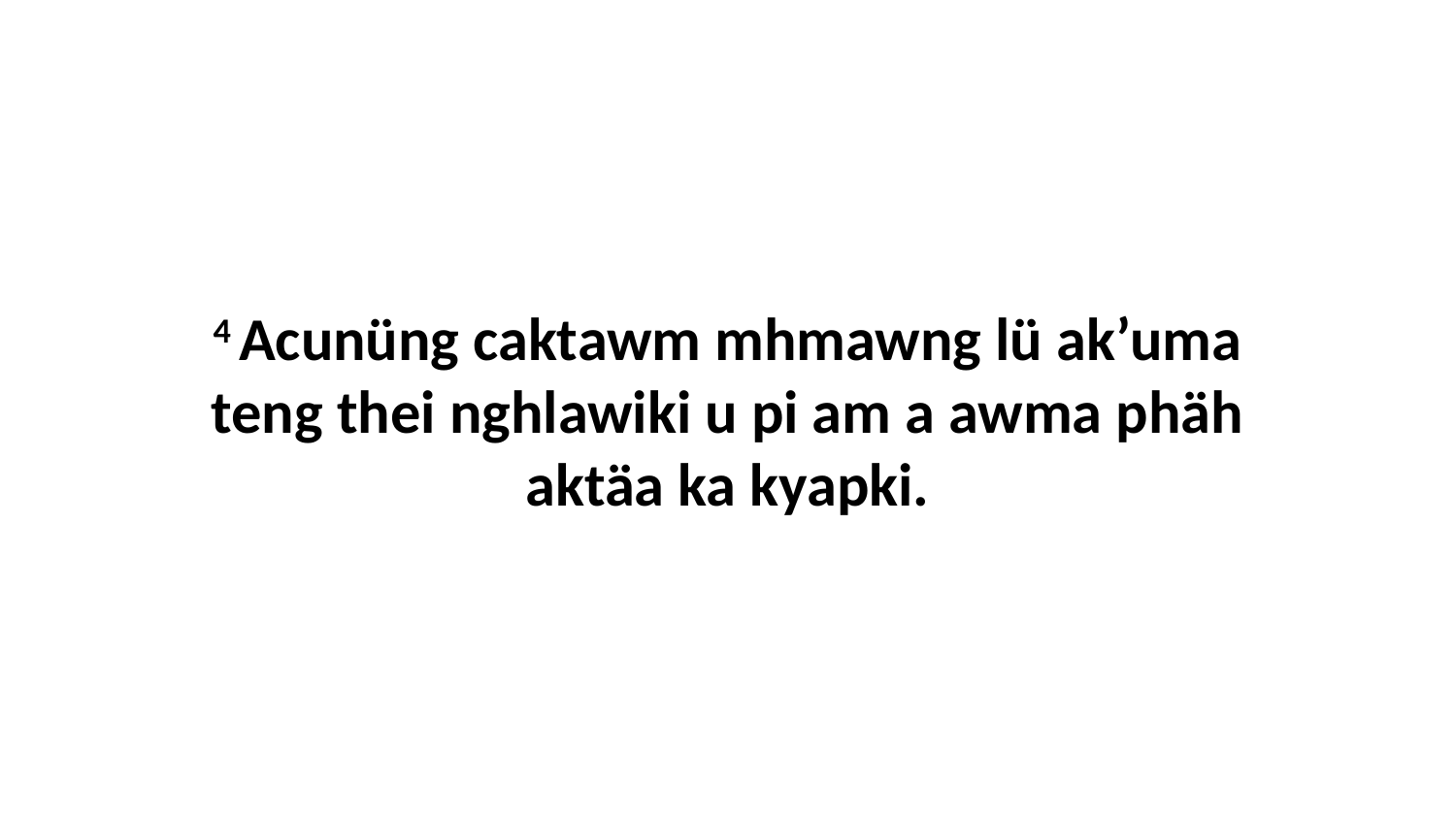

4 Acunüng caktawm mhmawng lü ak’uma teng thei nghlawiki u pi am a awma phäh aktäa ka kyapki.